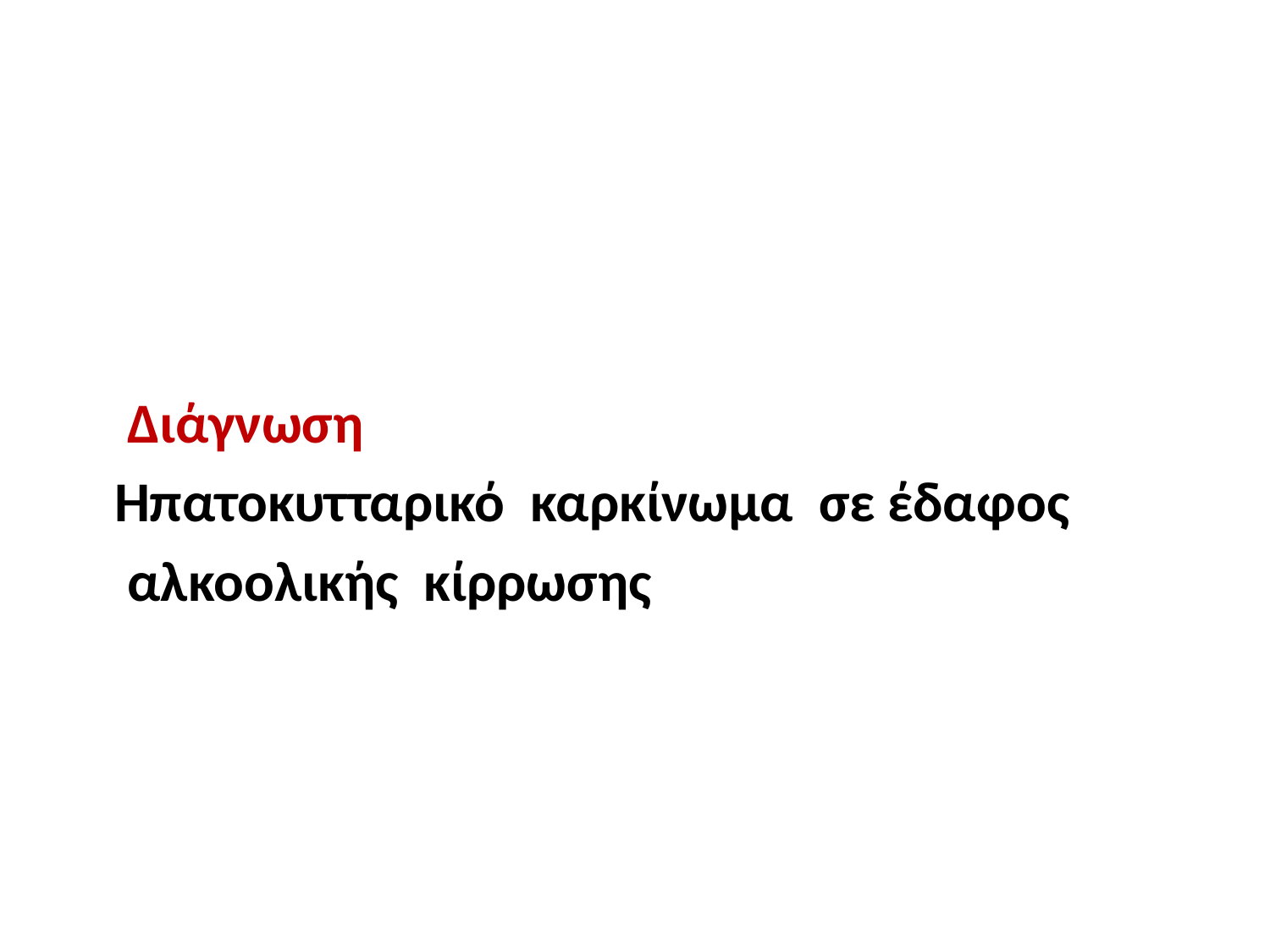

#

    Διάγνωση
   Ηπατοκυτταρικό  καρκίνωμα  σε έδαφος
    αλκοολικής  κίρρωσης